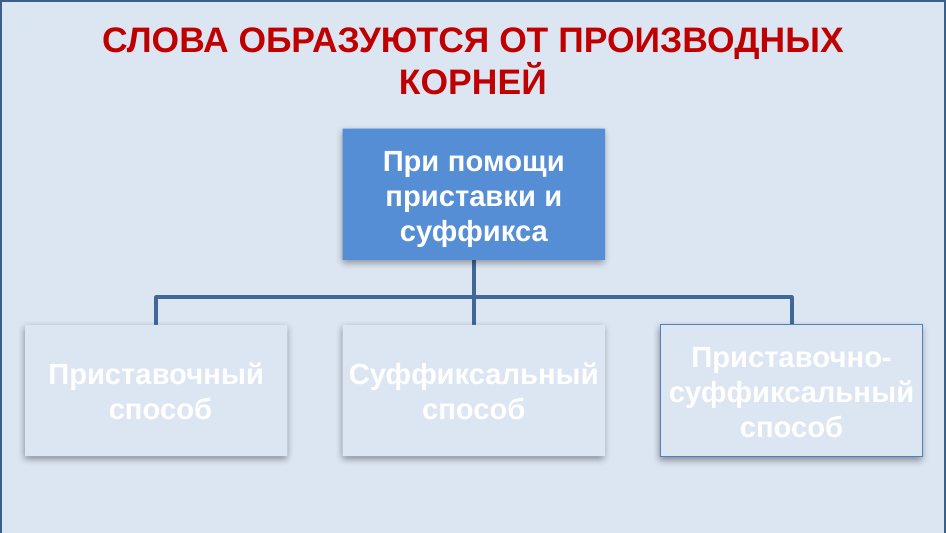

# СЛОВА ОБРАЗУЮТСЯ ОТ ПРОИЗВОДНЫХ КОРНЕЙ
При помощи приставки и суффикса
Приставочный
 способ
Суффиксальный
способ
Приставочно-
суффиксальный
способ